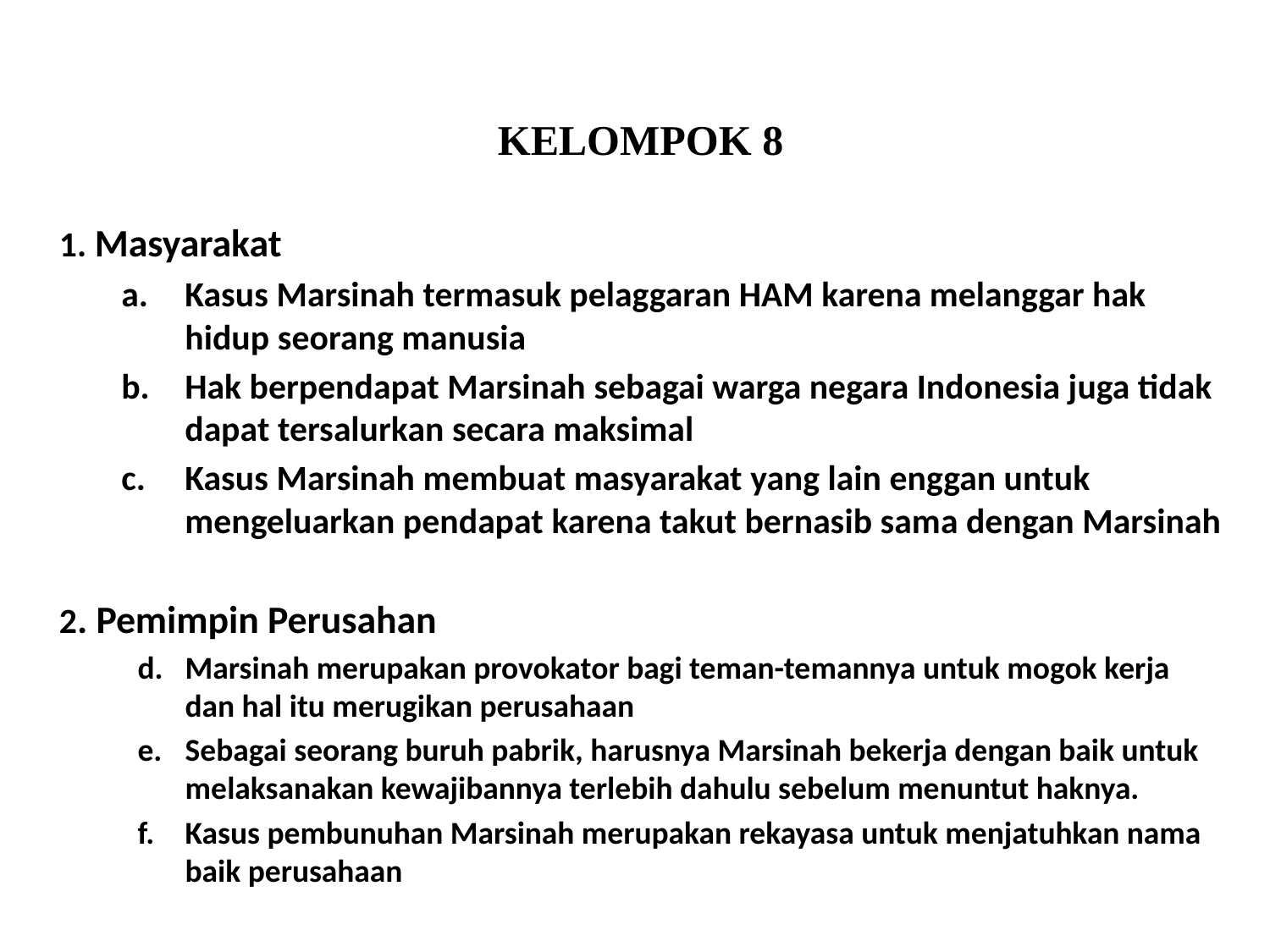

KELOMPOK 8
1. Masyarakat
Kasus Marsinah termasuk pelaggaran HAM karena melanggar hak hidup seorang manusia
Hak berpendapat Marsinah sebagai warga negara Indonesia juga tidak dapat tersalurkan secara maksimal
Kasus Marsinah membuat masyarakat yang lain enggan untuk mengeluarkan pendapat karena takut bernasib sama dengan Marsinah
2. Pemimpin Perusahan
Marsinah merupakan provokator bagi teman-temannya untuk mogok kerja dan hal itu merugikan perusahaan
Sebagai seorang buruh pabrik, harusnya Marsinah bekerja dengan baik untuk melaksanakan kewajibannya terlebih dahulu sebelum menuntut haknya.
Kasus pembunuhan Marsinah merupakan rekayasa untuk menjatuhkan nama baik perusahaan